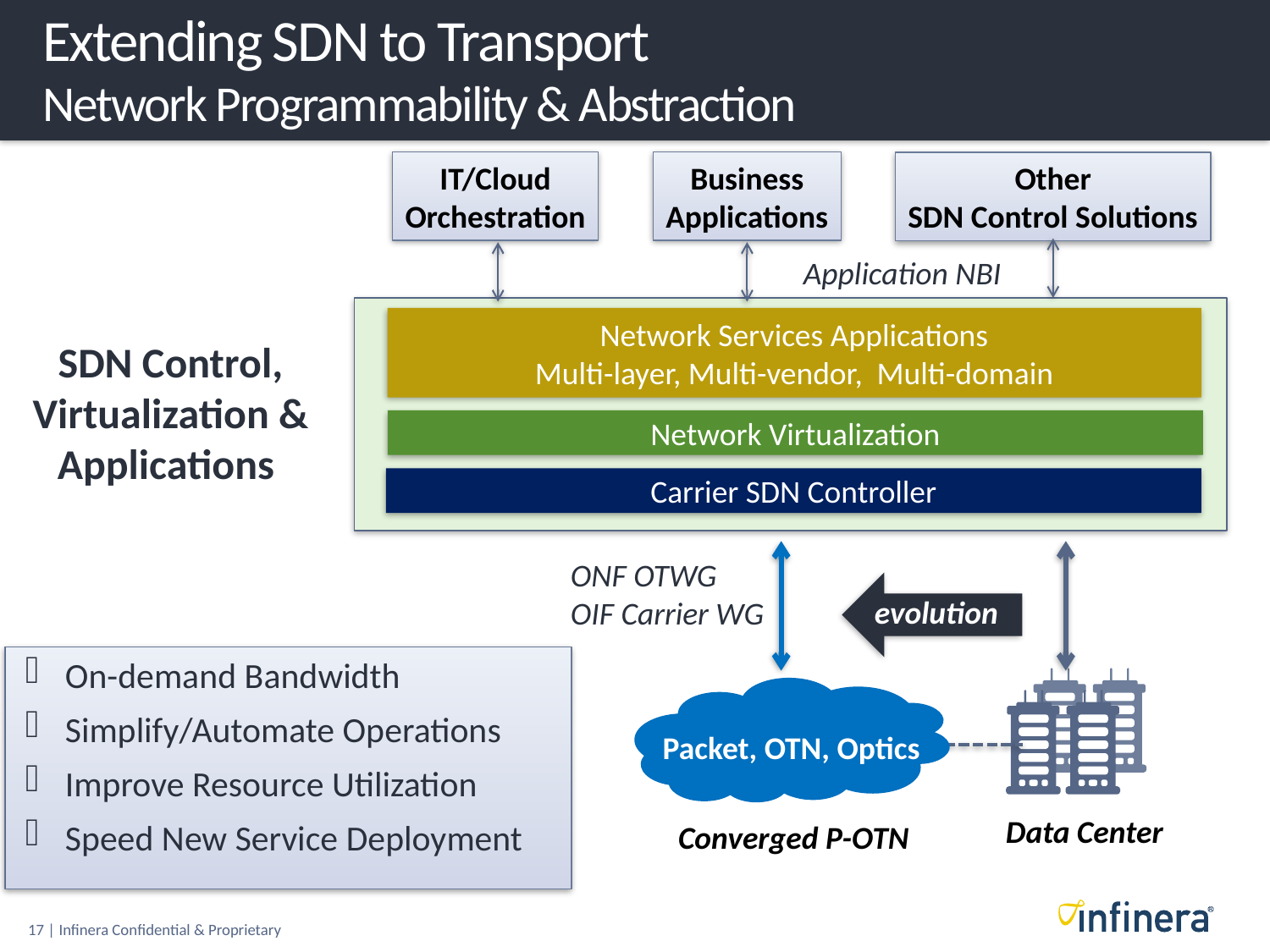

# Extending SDN to Transport Network Programmability & Abstraction
IT/Cloud
Orchestration
Business
Applications
Other
SDN Control Solutions
Application NBI

Network Services Applications
Multi-layer, Multi-vendor,  Multi-domain
SDN Control,
Virtualization &
Applications

Network Virtualization
Carrier SDN Controller

Data Center
ONF OTWG
OIF Carrier WG

evolution
On-demand Bandwidth
Simplify/Automate Operations
Improve Resource Utilization
Speed New Service Deployment

Packet, OTN, Optics
Converged P-OTN